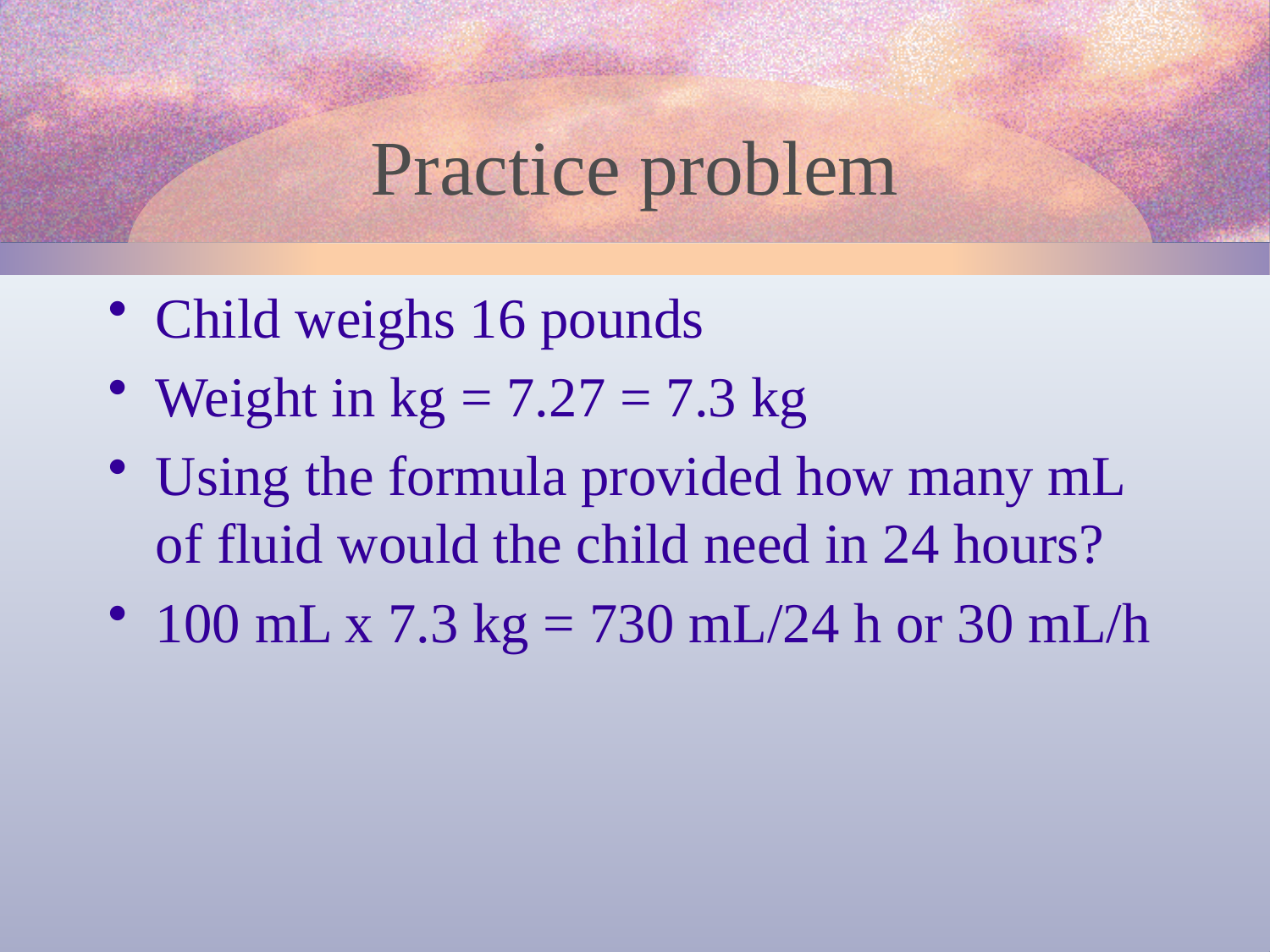

# Practice problem
Child weighs 16 pounds
Weight in kg = 7.27 = 7.3 kg
Using the formula provided how many mL of fluid would the child need in 24 hours?
100 mL x 7.3 kg = 730 mL/24 h or 30 mL/h